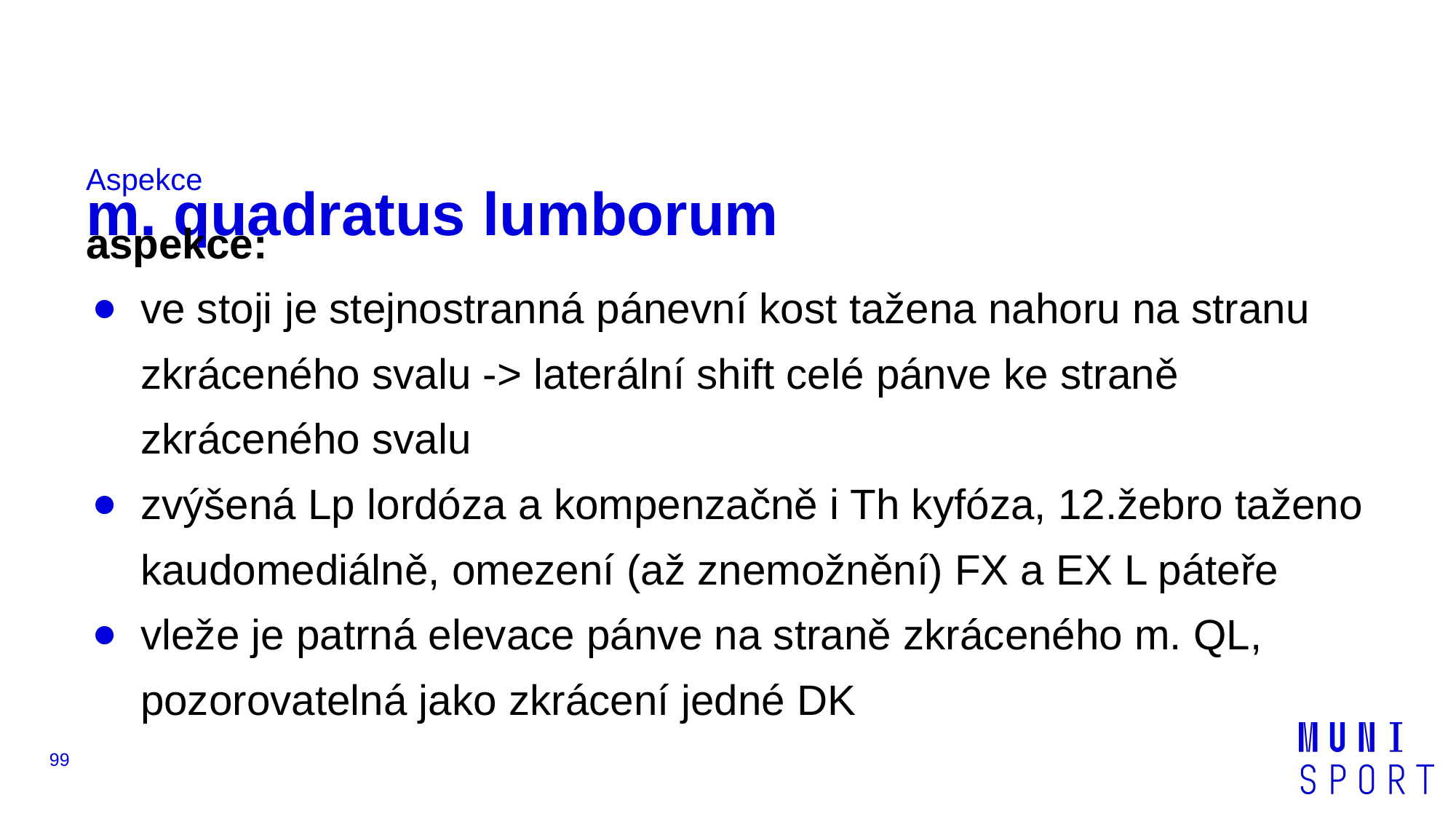

# m. quadratus lumborum
Aspekce
aspekce:
ve stoji je stejnostranná pánevní kost tažena nahoru na stranu zkráceného svalu -> laterální shift celé pánve ke straně zkráceného svalu
zvýšená Lp lordóza a kompenzačně i Th kyfóza, 12.žebro taženo kaudomediálně, omezení (až znemožnění) FX a EX L páteře
vleže je patrná elevace pánve na straně zkráceného m. QL, pozorovatelná jako zkrácení jedné DK

99